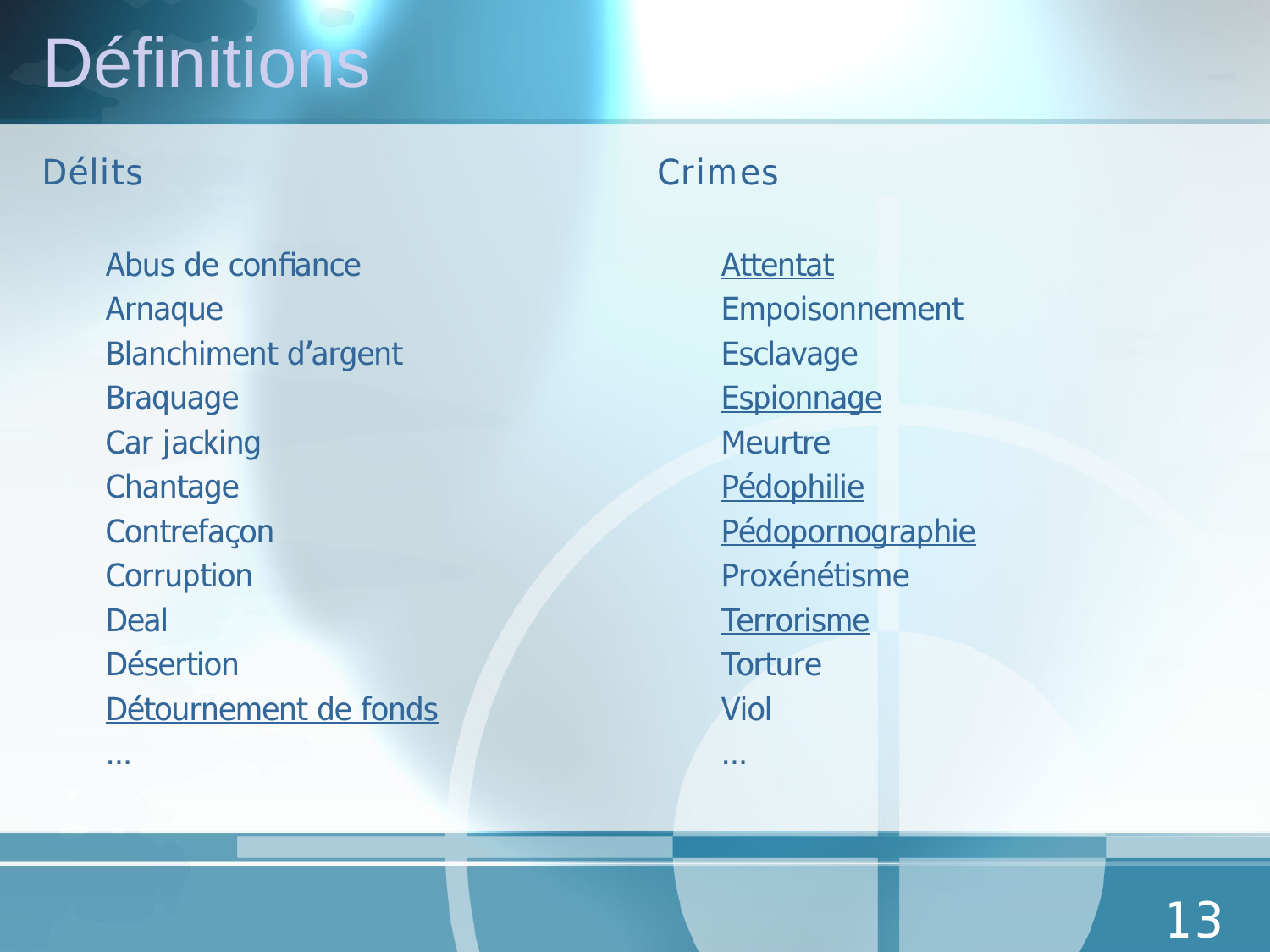

# Définitions
Délits
Crimes
Abus de confiance
Arnaque
Blanchiment d’argent
Braquage
Car jacking
Chantage
Contrefaçon
Corruption
Deal
Désertion
Détournement de fonds
…
Attentat
Empoisonnement
Esclavage
Espionnage
Meurtre
Pédophilie
Pédopornographie
Proxénétisme
Terrorisme
Torture
Viol
…
13